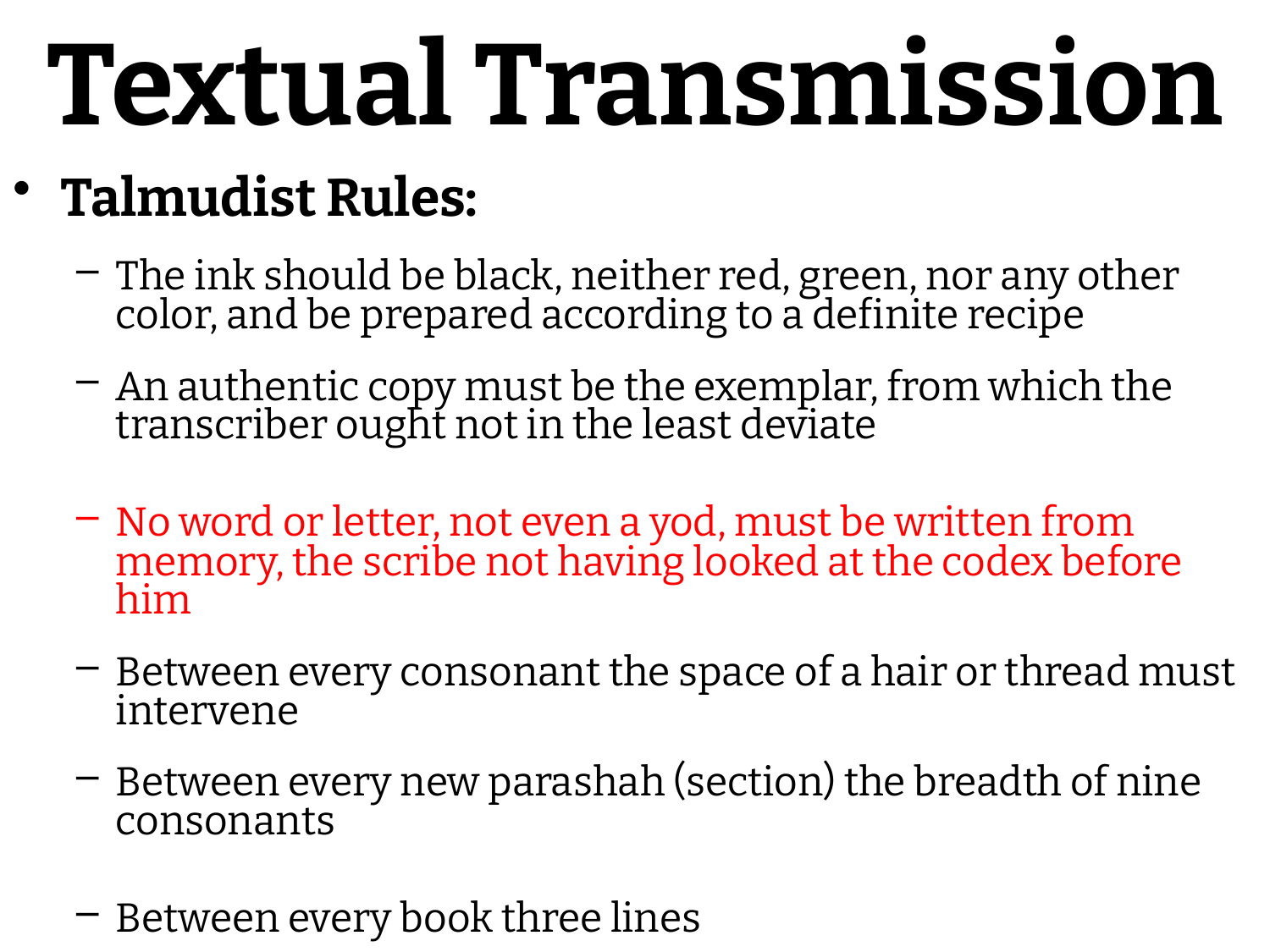

# Textual Transmission
Talmudist Rules:

The ink should be black, neither red, green, nor any other color, and be prepared according to a definite recipe

An authentic copy must be the exemplar, from which the transcriber ought not in the least deviate

No word or letter, not even a yod, must be written from memory, the scribe not having looked at the codex before him

Between every consonant the space of a hair or thread must intervene

Between every new parashah (section) the breadth of nine consonants

Between every book three lines